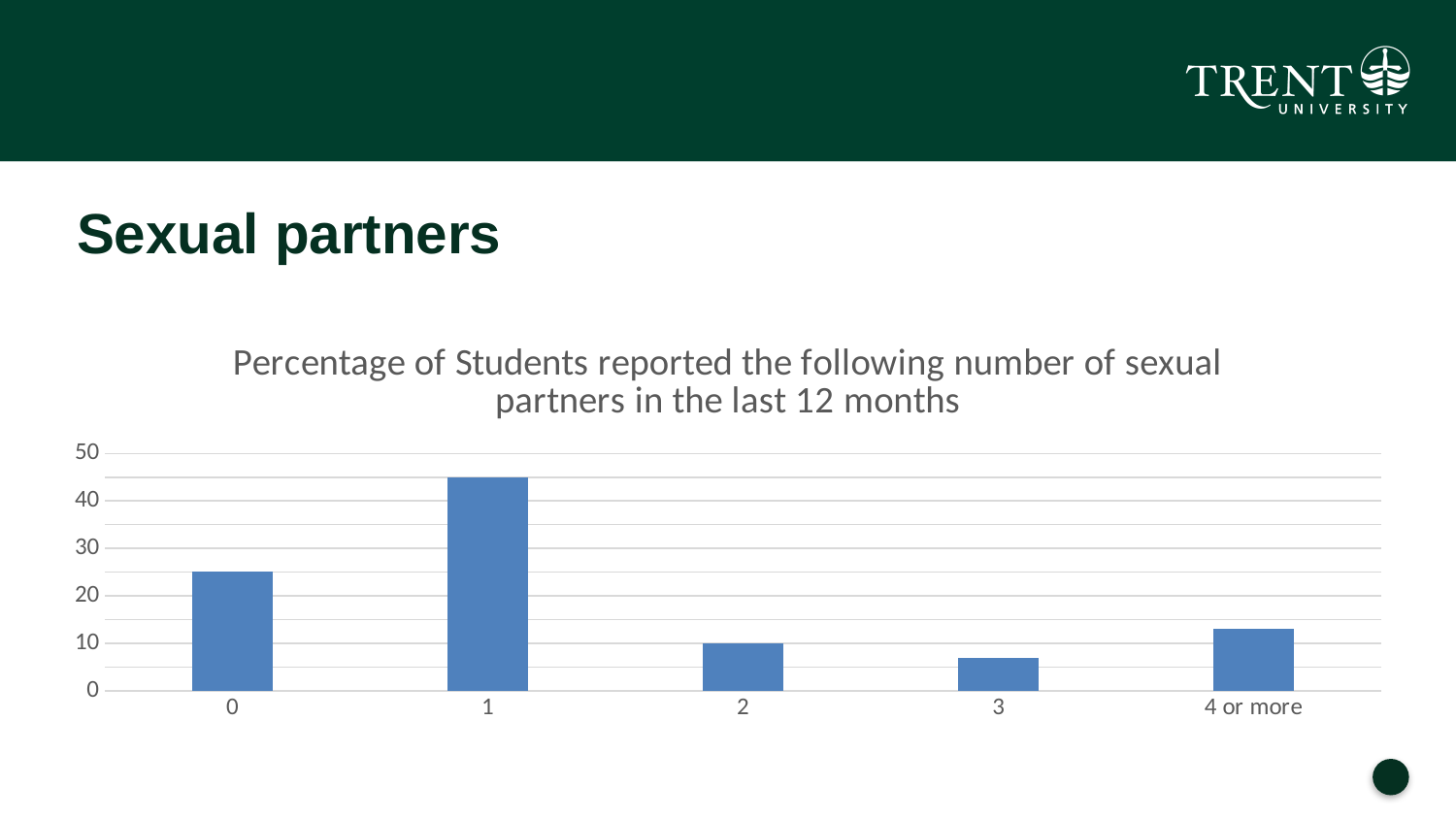

# Sexual partners

### Chart: Percentage of Students reported the following number of sexual partners in the last 12 months

| Category | Column1 |
|---|---|
| 0 | 25.0 |
| 1 | 45.0 |
| 2 | 10.0 |
| 3 | 7.0 |
| 4 or more | 13.0 |